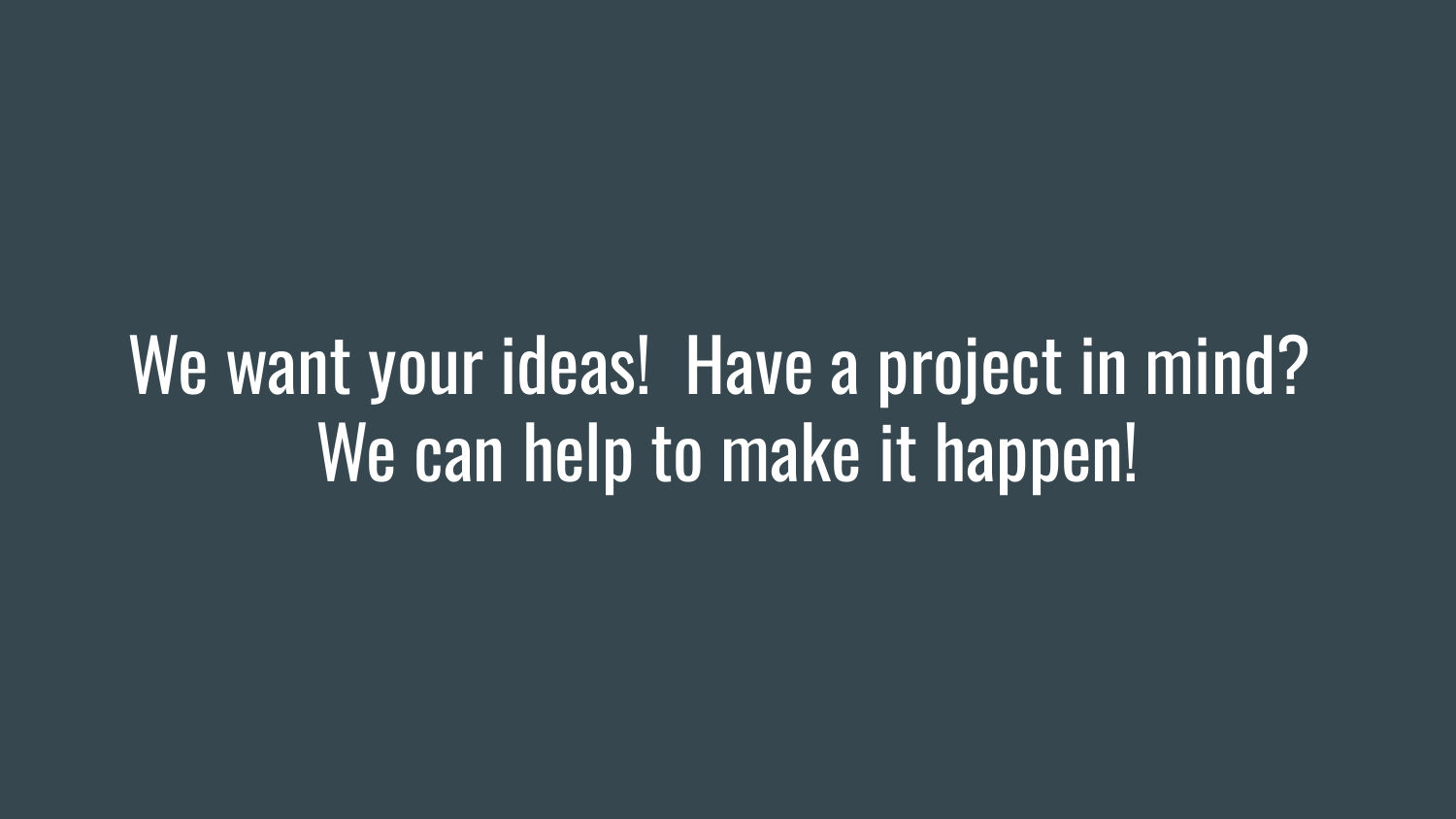

# We want your ideas!  Have a project in mind?  We can help to make it happen!